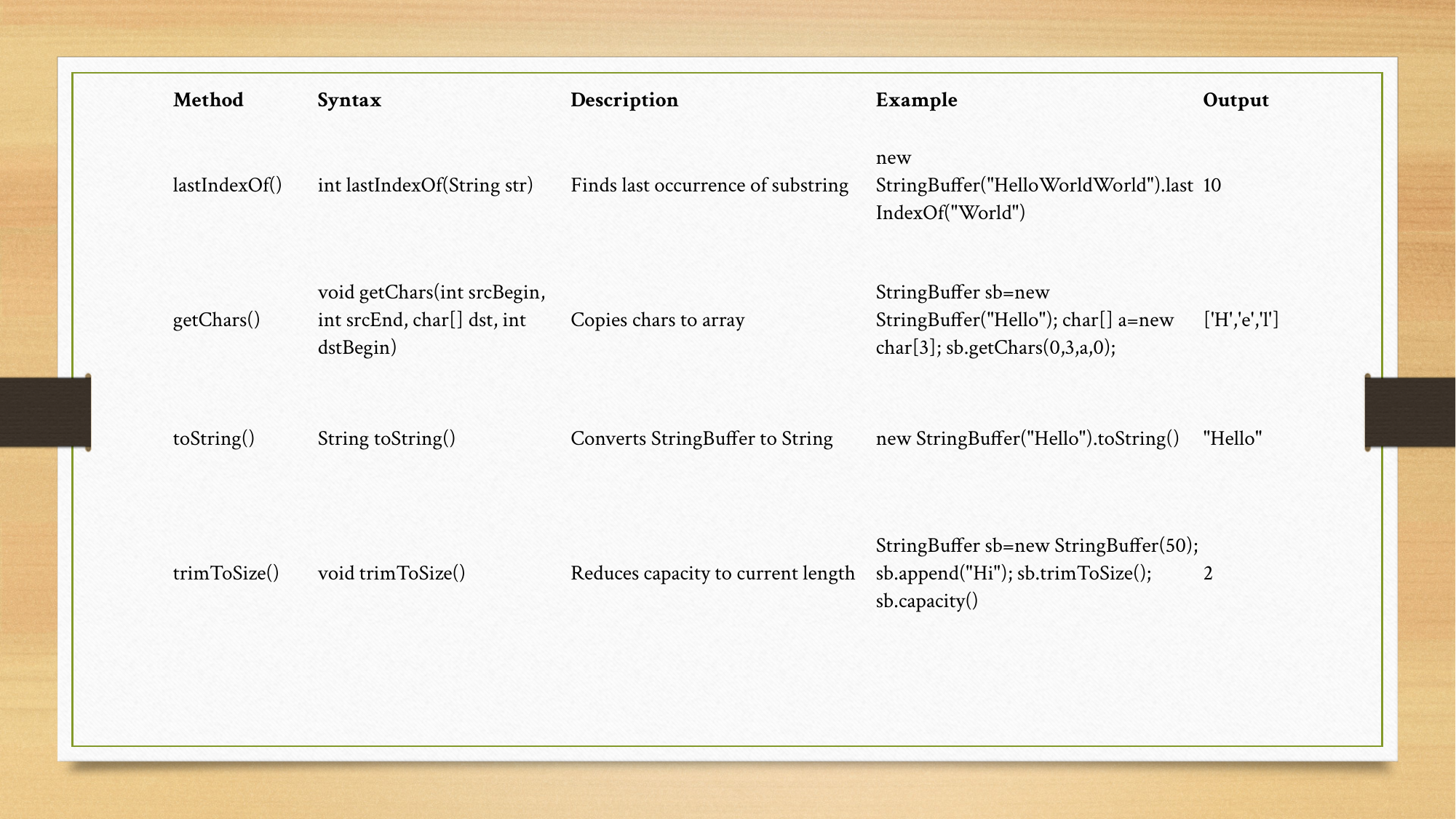

| Method | Syntax | Description | Example | Output |
| --- | --- | --- | --- | --- |
| lastIndexOf() | int lastIndexOf(String str) | Finds last occurrence of substring | new StringBuffer("HelloWorldWorld").lastIndexOf("World") | 10 |
| getChars() | void getChars(int srcBegin, int srcEnd, char[] dst, int dstBegin) | Copies chars to array | StringBuffer sb=new StringBuffer("Hello"); char[] a=new char[3]; sb.getChars(0,3,a,0); | ['H','e','l'] |
| toString() | String toString() | Converts StringBuffer to String | new StringBuffer("Hello").toString() | "Hello" |
| trimToSize() | void trimToSize() | Reduces capacity to current length | StringBuffer sb=new StringBuffer(50); sb.append("Hi"); sb.trimToSize(); sb.capacity() | 2 |